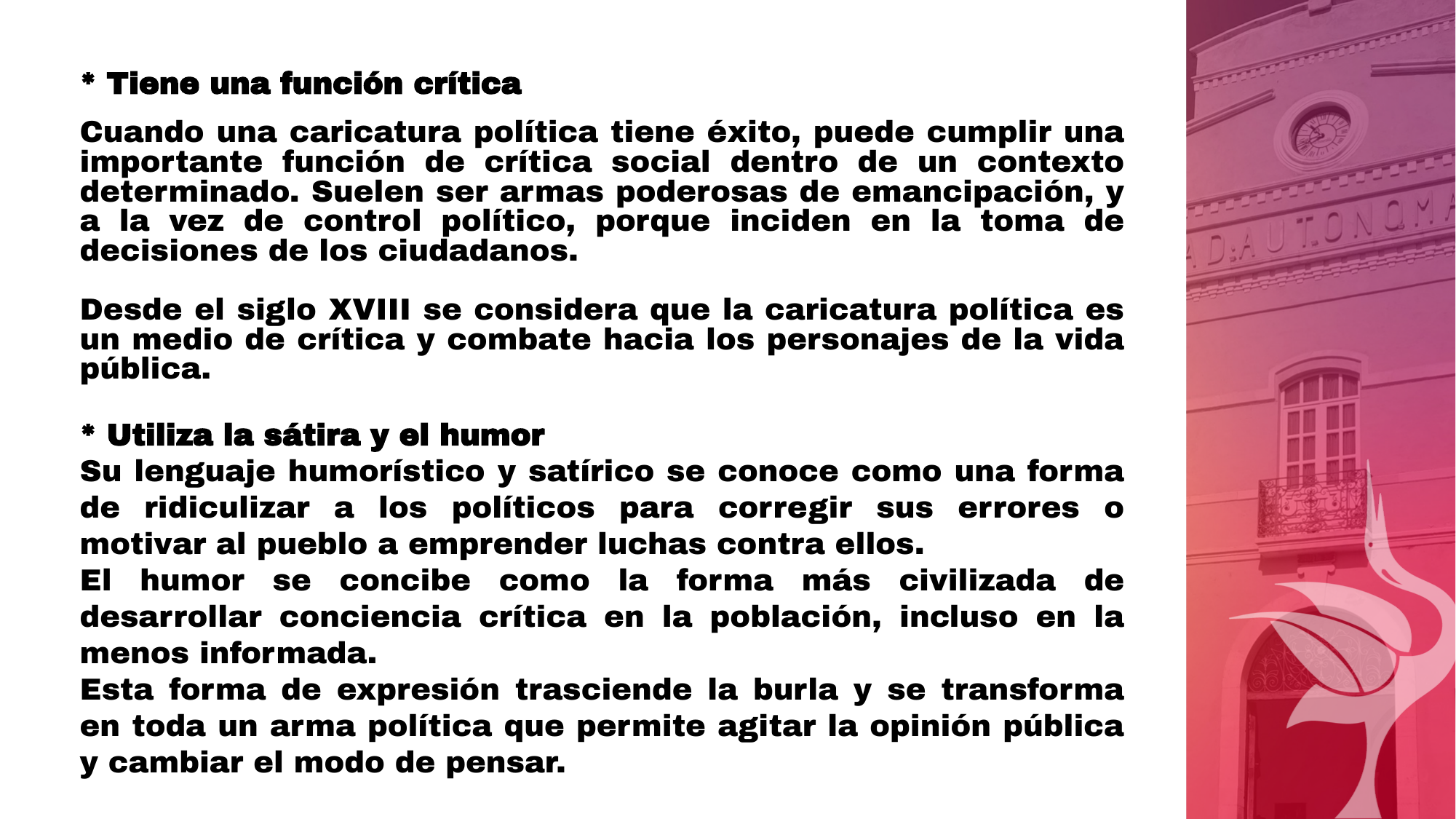

* Tiene una función crítica
Cuando una caricatura política tiene éxito, puede cumplir una importante función de crítica social dentro de un contexto determinado. Suelen ser armas poderosas de emancipación, y a la vez de control político, porque inciden en la toma de decisiones de los ciudadanos.
Desde el siglo XVIII se considera que la caricatura política es un medio de crítica y combate hacia los personajes de la vida pública.
* Utiliza la sátira y el humor
Su lenguaje humorístico y satírico se conoce como una forma de ridiculizar a los políticos para corregir sus errores o motivar al pueblo a emprender luchas contra ellos.
El humor se concibe como la forma más civilizada de desarrollar conciencia crítica en la población, incluso en la menos informada.
Esta forma de expresión trasciende la burla y se transforma en toda un arma política que permite agitar la opinión pública y cambiar el modo de pensar.